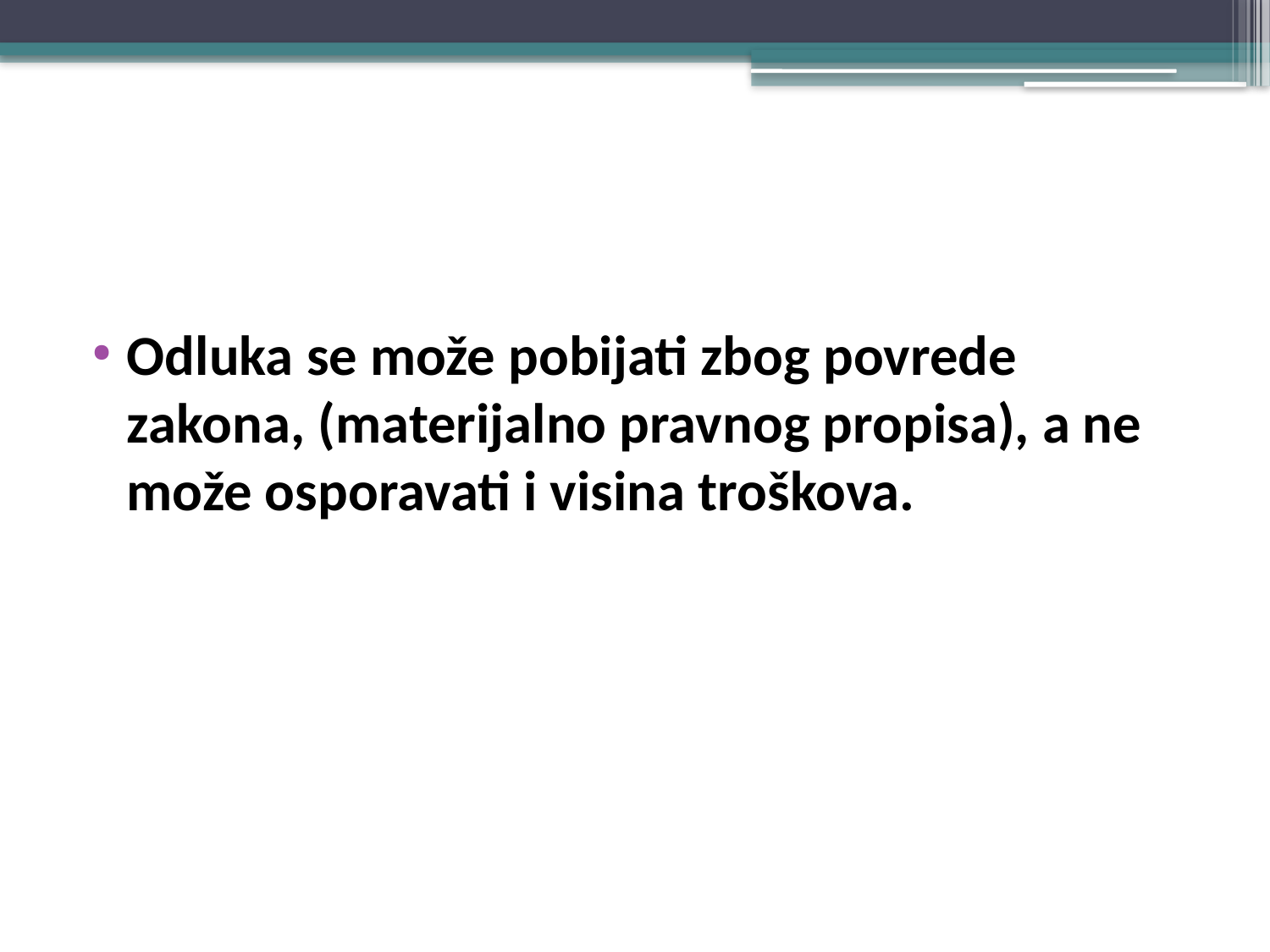

#
Odluka se može pobijati zbog povrede zakona, (materijalno pravnog propisa), a ne može osporavati i visina troškova.